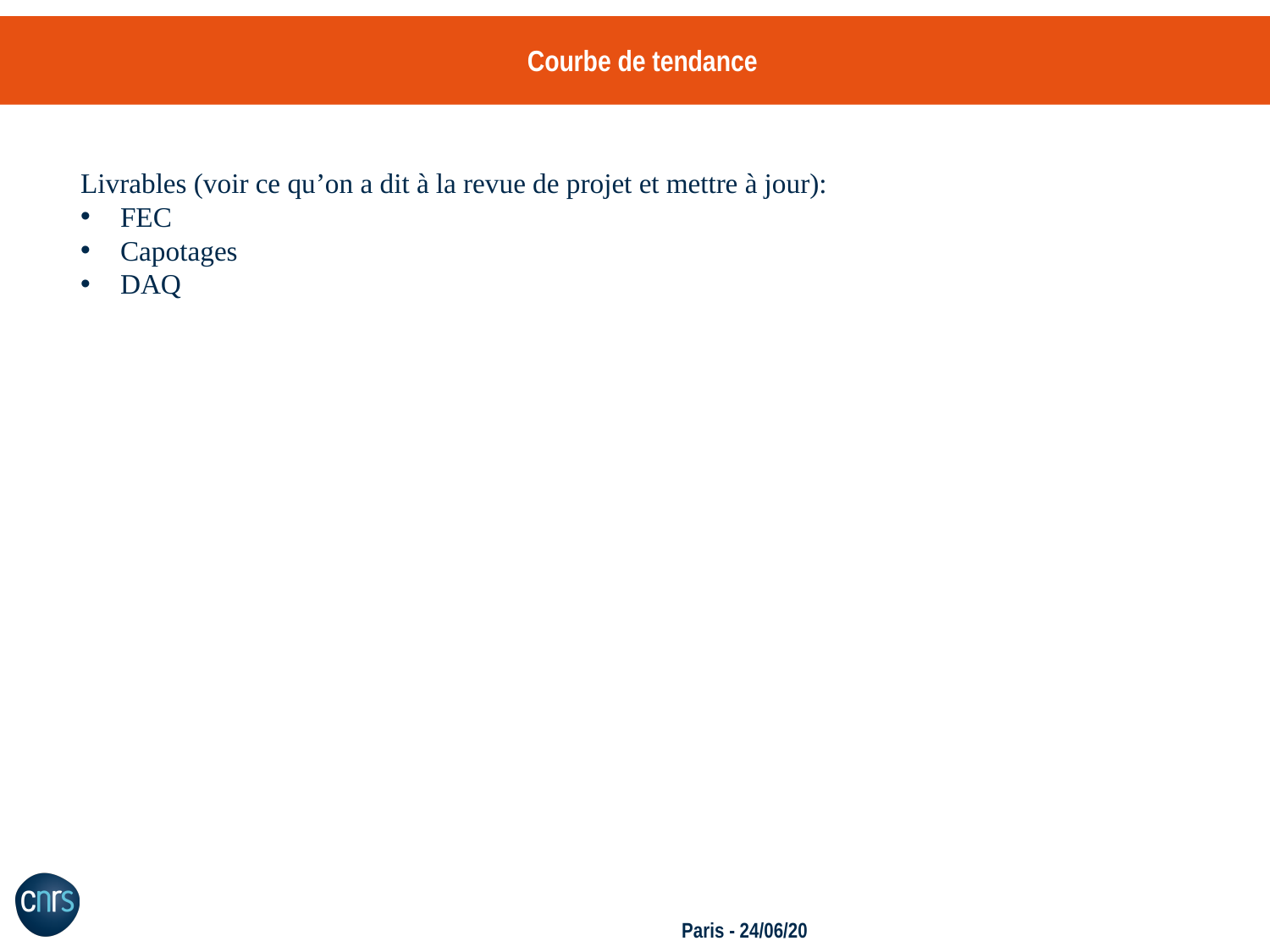

# Courbe de tendance
Livrables (voir ce qu’on a dit à la revue de projet et mettre à jour):
FEC
Capotages
DAQ
Paris - 24/06/20